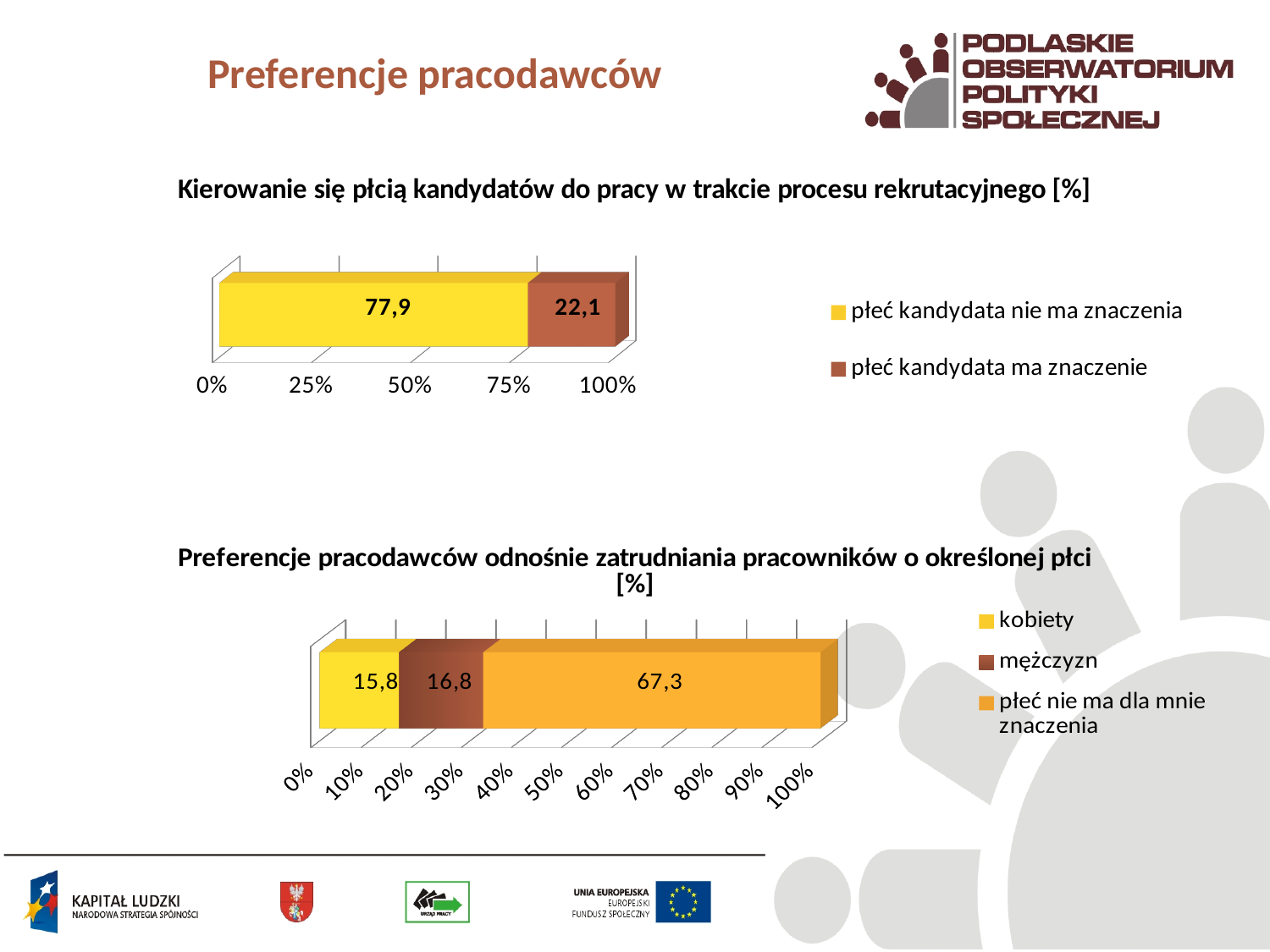

# Preferencje pracodawców

[unsupported chart]

[unsupported chart]